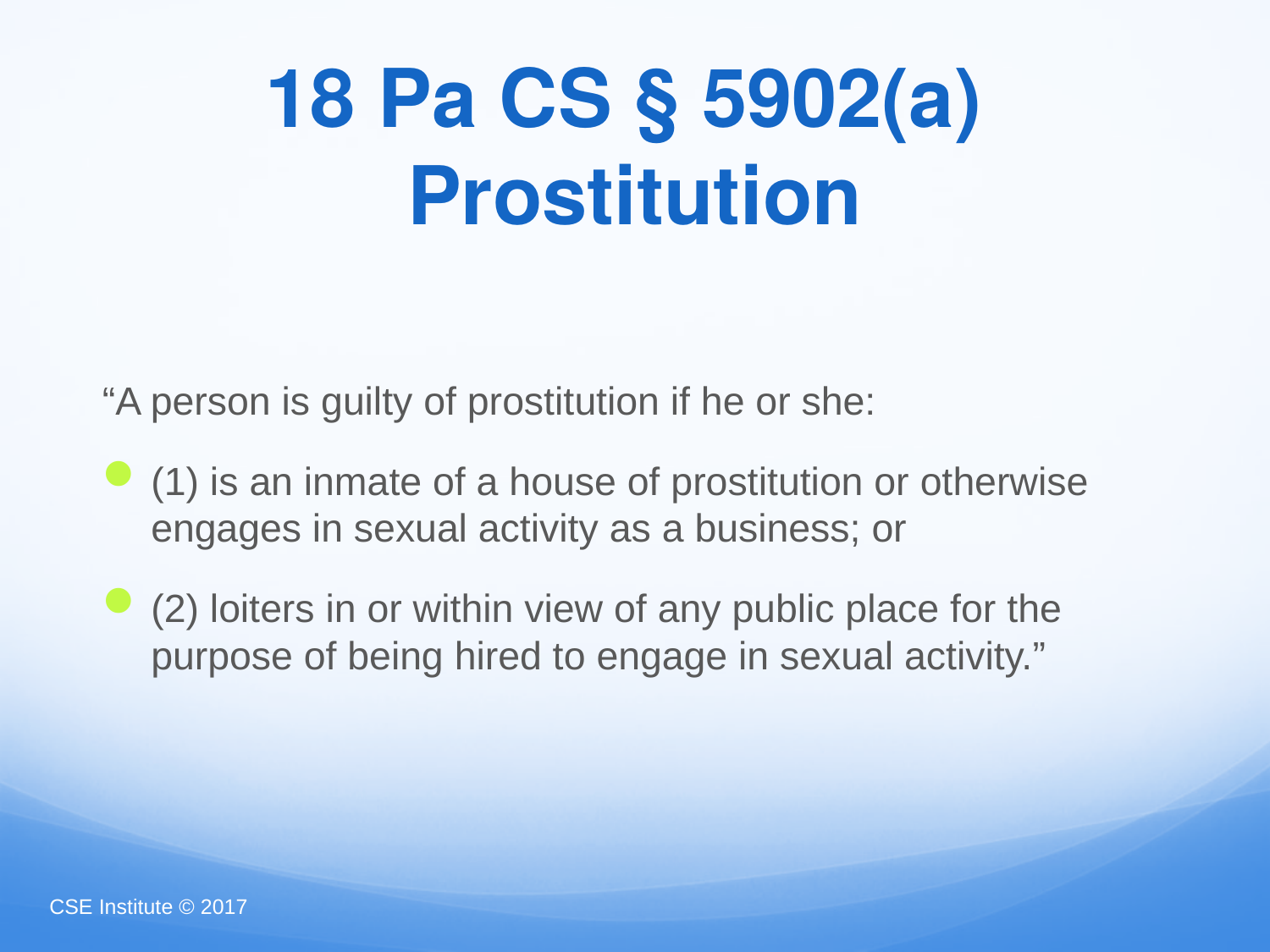

# 18 Pa CS § 5902(a) Prostitution
“A person is guilty of prostitution if he or she:
(1) is an inmate of a house of prostitution or otherwise engages in sexual activity as a business; or
(2) loiters in or within view of any public place for the purpose of being hired to engage in sexual activity.”

CSE Institute © 2017